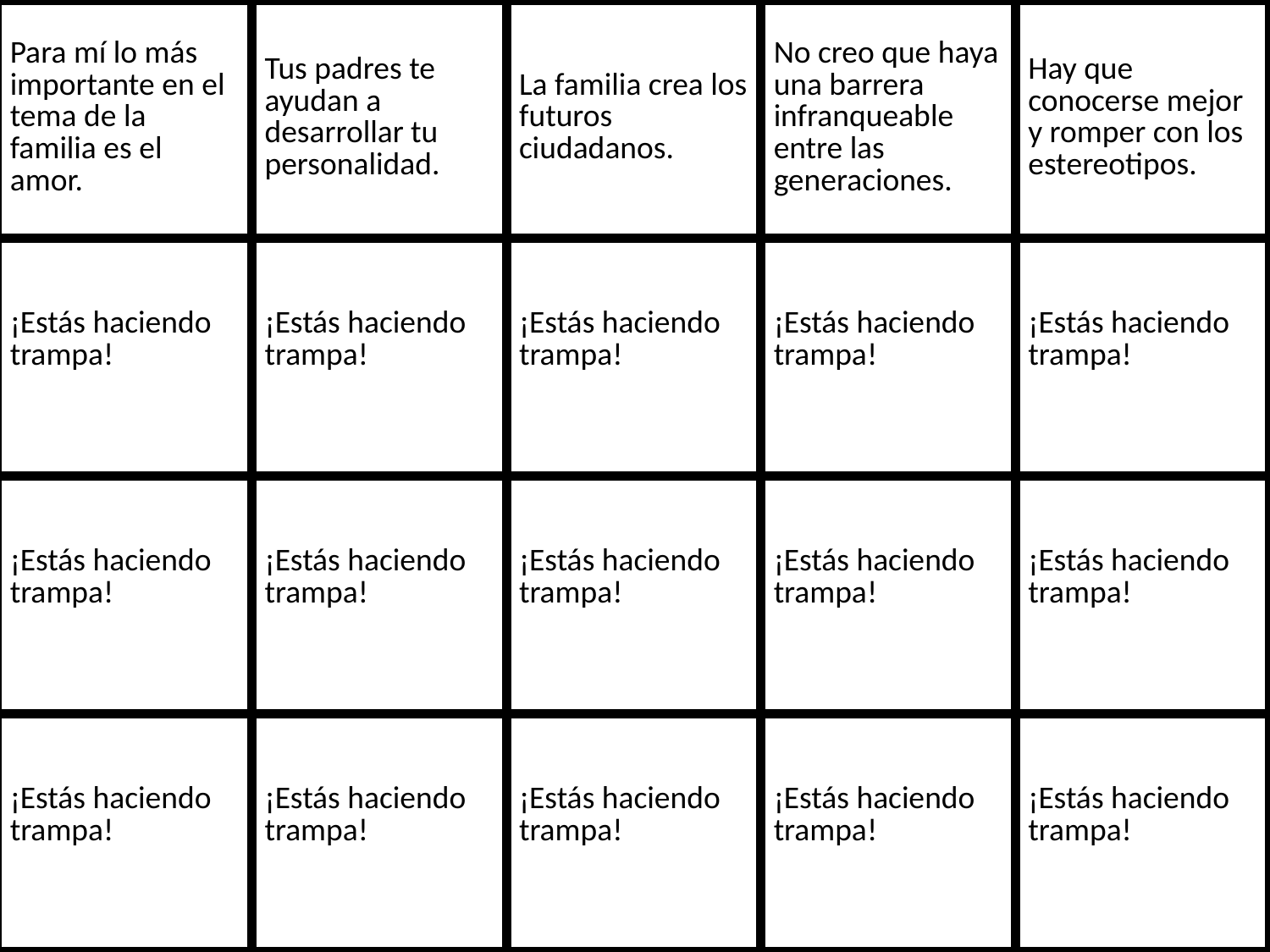

| Para mí lo más importante en el tema de la familia es el amor. | Tus padres te ayudan a desarrollar tu personalidad. | La familia crea los futuros ciudadanos. | No creo que haya una barrera infranqueable entre las generaciones. | Hay que conocerse mejor y romper con los estereotipos. |
| --- | --- | --- | --- | --- |
| ¡Estás haciendo trampa! | ¡Estás haciendo trampa! | ¡Estás haciendo trampa! | ¡Estás haciendo trampa! | ¡Estás haciendo trampa! |
| ¡Estás haciendo trampa! | ¡Estás haciendo trampa! | ¡Estás haciendo trampa! | ¡Estás haciendo trampa! | ¡Estás haciendo trampa! |
| ¡Estás haciendo trampa! | ¡Estás haciendo trampa! | ¡Estás haciendo trampa! | ¡Estás haciendo trampa! | ¡Estás haciendo trampa! |